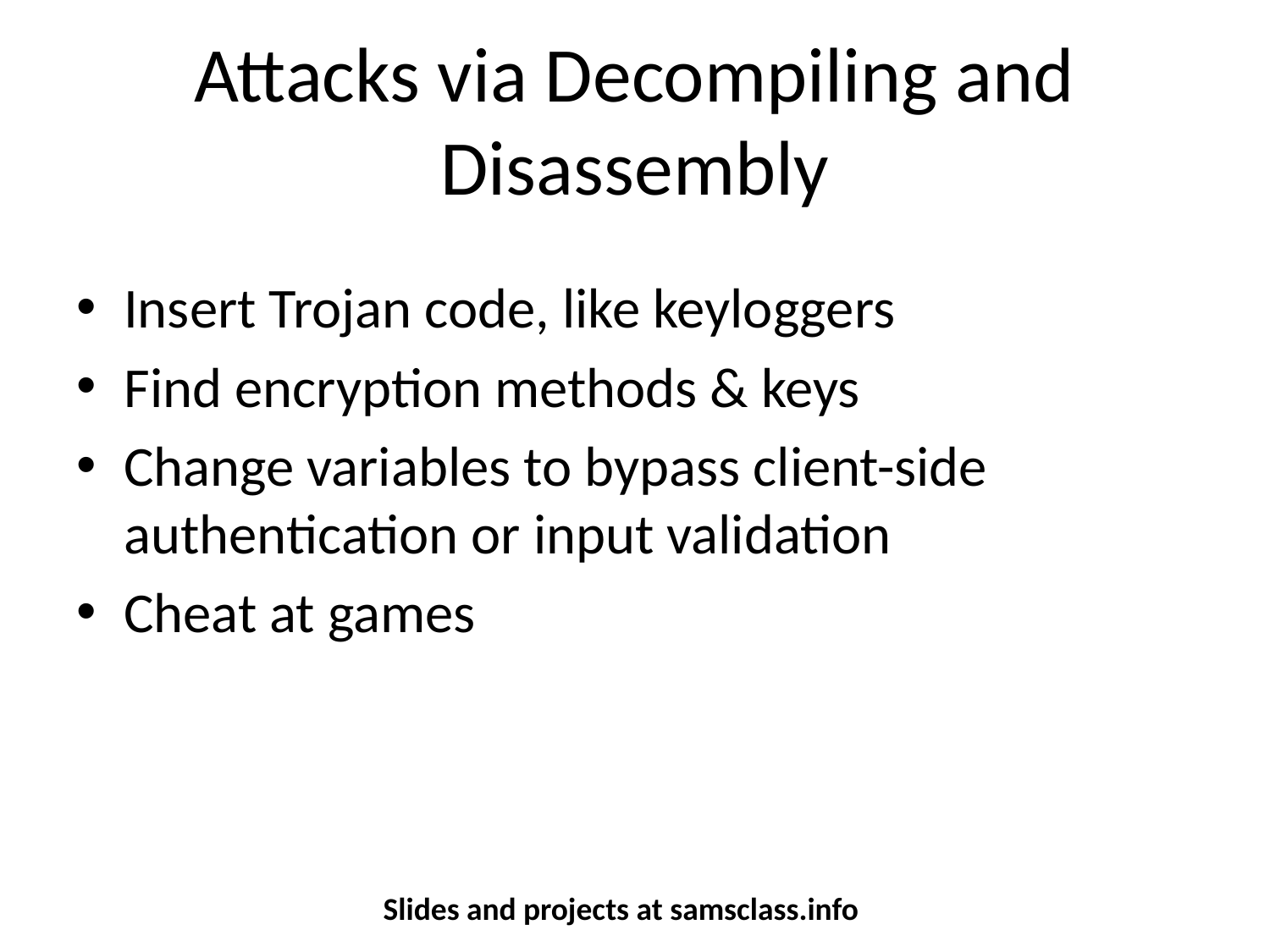

# Attacks via Decompiling and Disassembly
Insert Trojan code, like keyloggers
Find encryption methods & keys
Change variables to bypass client-side authentication or input validation
Cheat at games
Slides and projects at samsclass.info